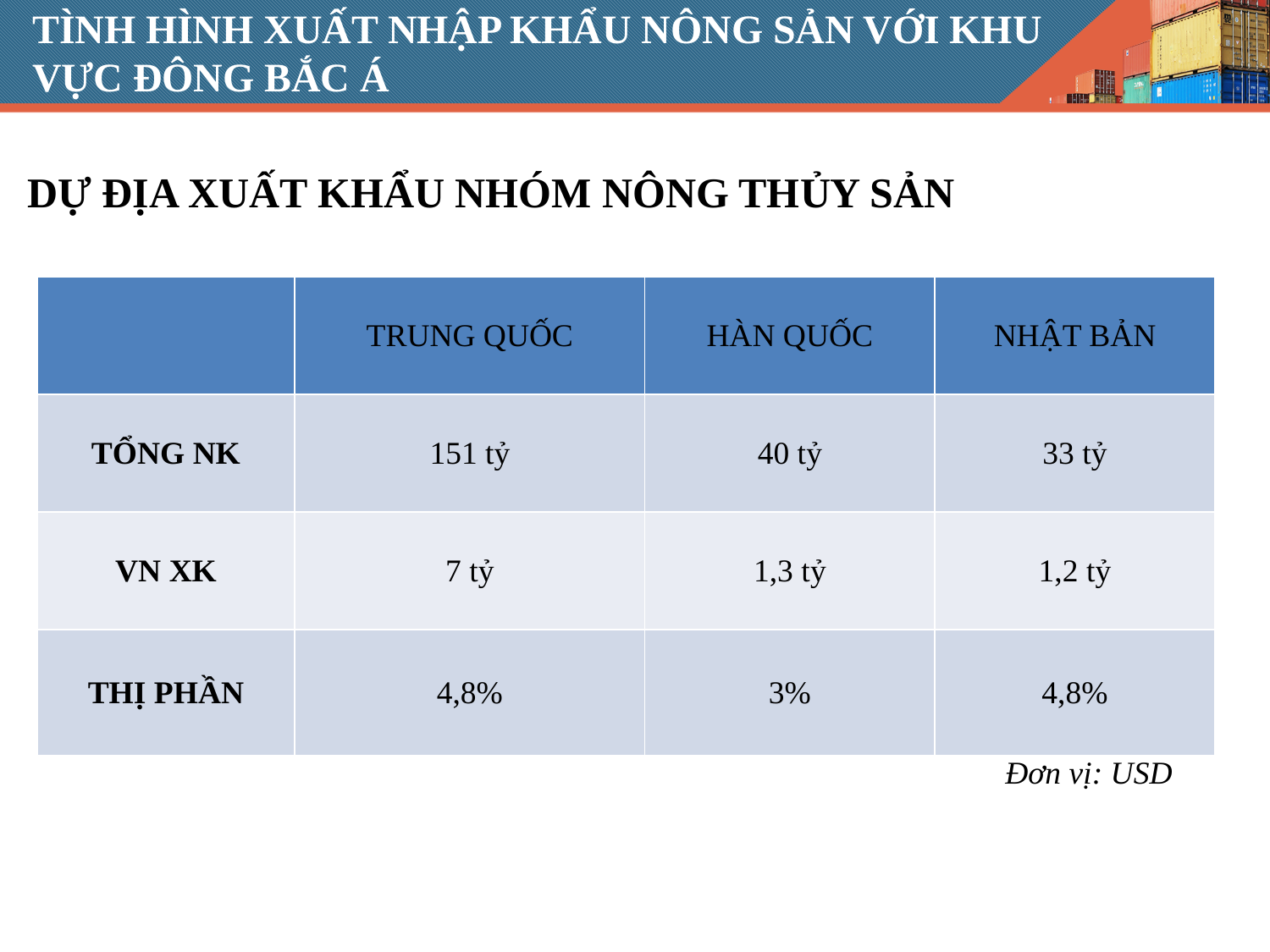

# TÌNH HÌNH XUẤT NHẬP KHẨU NÔNG SẢN VỚI KHU VỰC ĐÔNG BẮC Á
DỰ ĐỊA XUẤT KHẨU NHÓM NÔNG THỦY SẢN

|  | TRUNG QUỐC | HÀN QUỐC | NHẬT BẢN |
| --- | --- | --- | --- |
| TỔNG NK | 151 tỷ | 40 tỷ | 33 tỷ |
| VN XK | 7 tỷ | 1,3 tỷ | 1,2 tỷ |
| THỊ PHẦN | 4,8% | 3% | 4,8% |
Đơn vị: USD